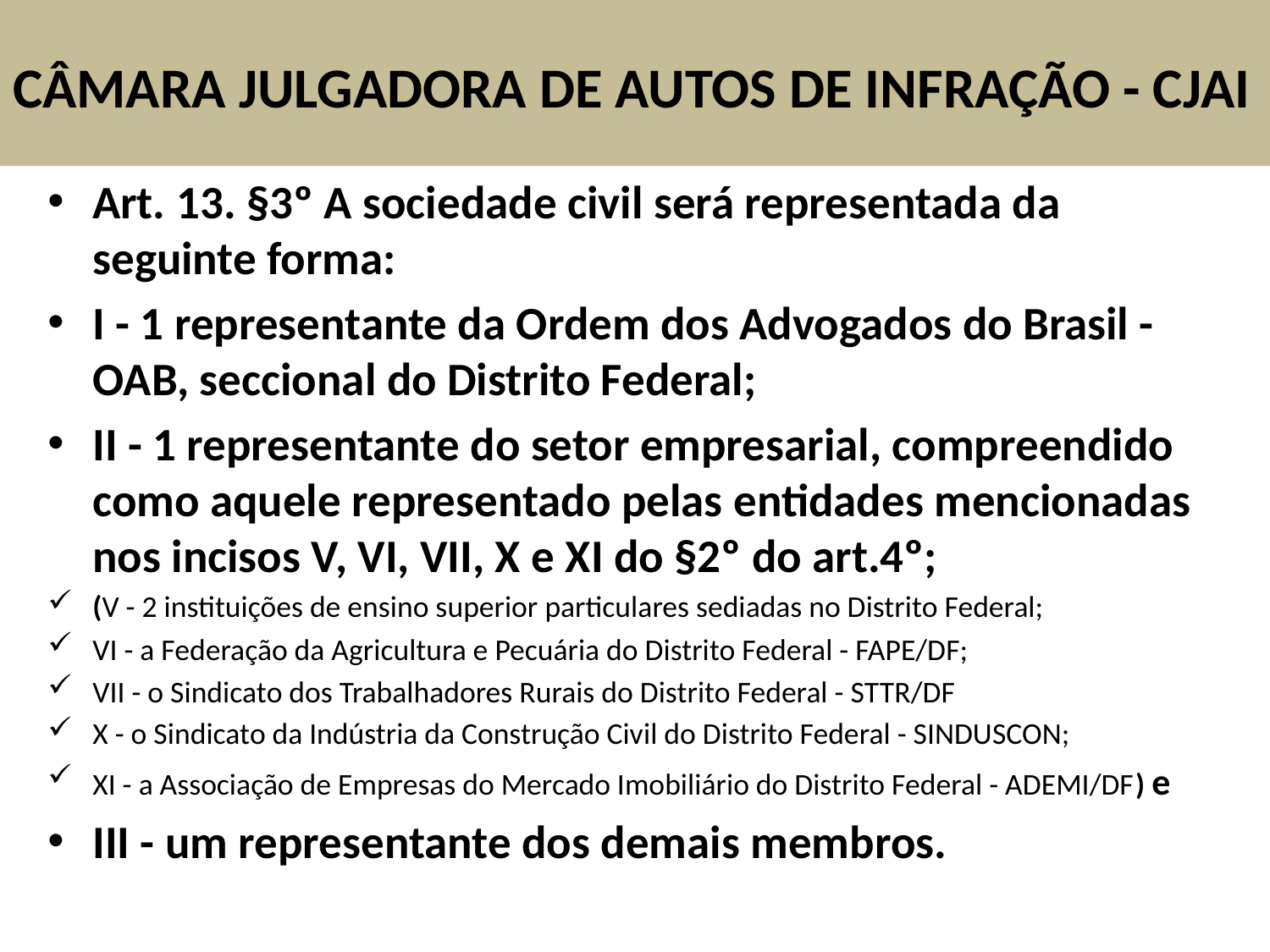

# CÂMARA JULGADORA DE AUTOS DE INFRAÇÃO - CJAI

Art. 13. §3º A sociedade civil será representada da seguinte forma:
I - 1 representante da Ordem dos Advogados do Brasil - OAB, seccional do Distrito Federal;
II - 1 representante do setor empresarial, compreendido como aquele representado pelas entidades mencionadas nos incisos V, VI, VII, X e XI do §2º do art.4º;
(V - 2 instituições de ensino superior particulares sediadas no Distrito Federal;
VI - a Federação da Agricultura e Pecuária do Distrito Federal - FAPE/DF;
VII - o Sindicato dos Trabalhadores Rurais do Distrito Federal - STTR/DF
X - o Sindicato da Indústria da Construção Civil do Distrito Federal - SINDUSCON;
XI - a Associação de Empresas do Mercado Imobiliário do Distrito Federal - ADEMI/DF) e
III - um representante dos demais membros.